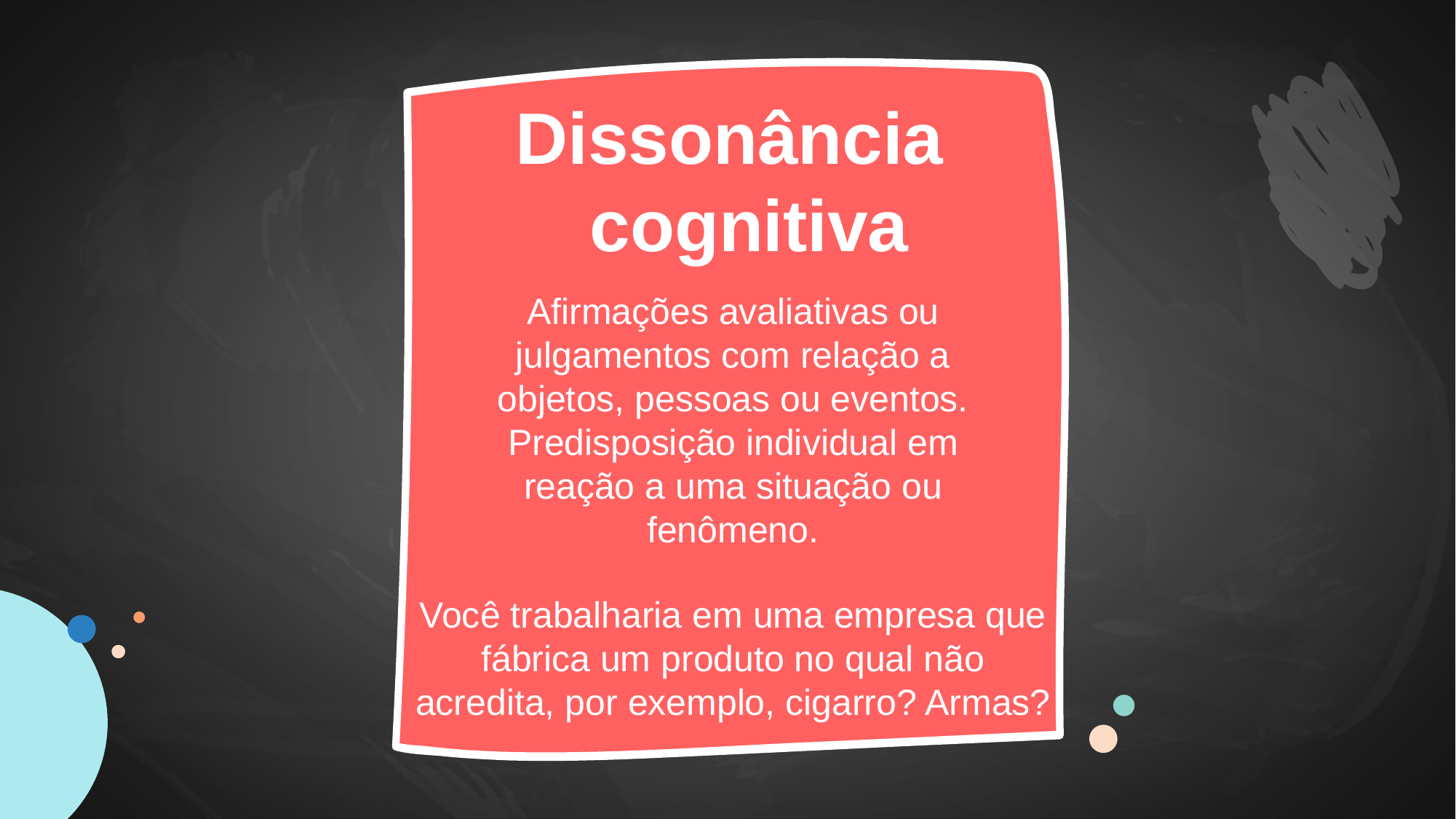

Dissonância cognitiva
Afirmações avaliativas ou julgamentos com relação a objetos, pessoas ou eventos. Predisposição individual em reação a uma situação ou fenômeno.
Você trabalharia em uma empresa que fábrica um produto no qual não acredita, por exemplo, cigarro? Armas?